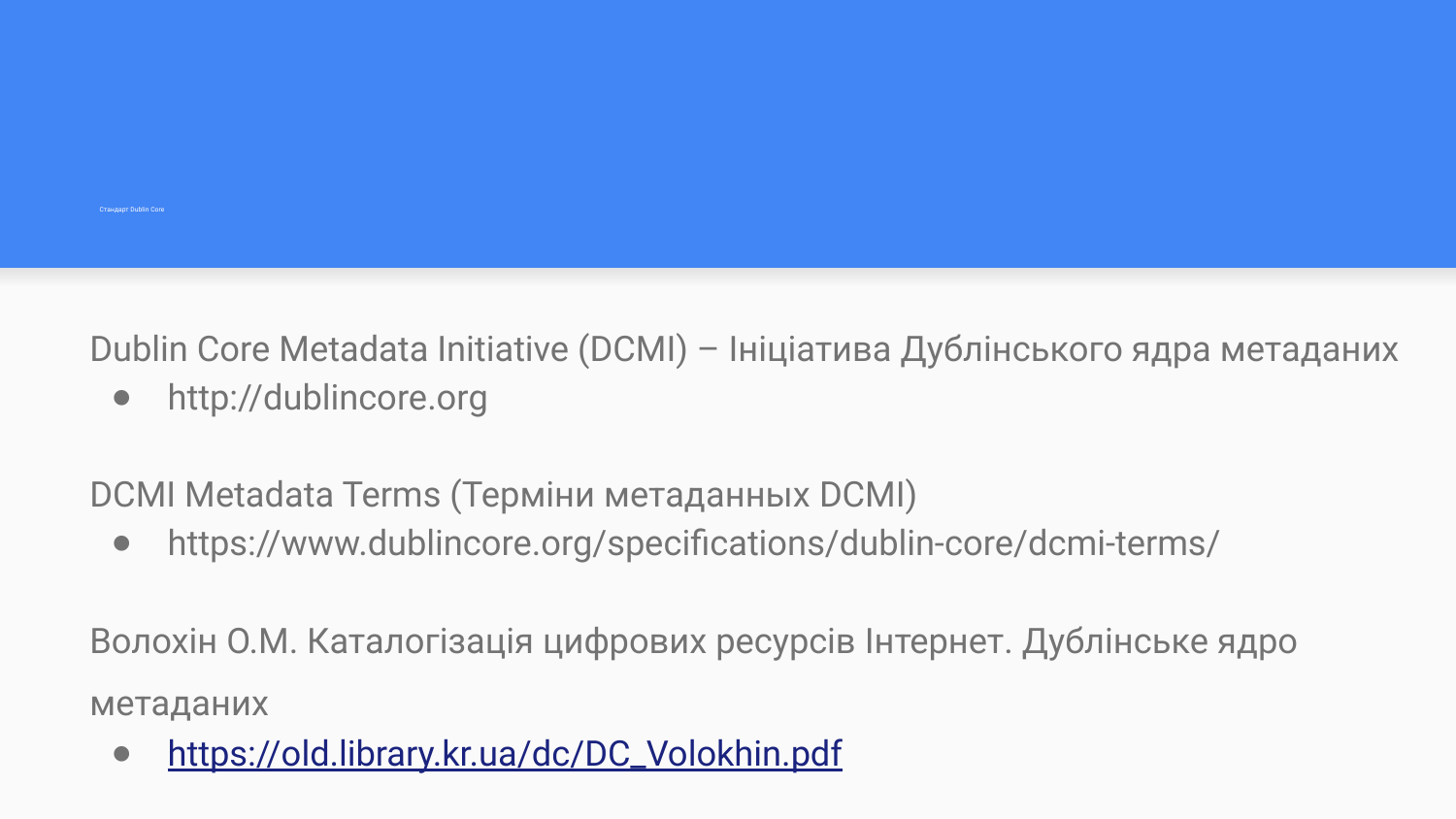

# Стандарт Dublin Core
Dublin Core Metadata Initiative (DCMI) – Ініціатива Дублінського ядра метаданих
http://dublincore.org

DCMI Metadata Terms (Терміни метаданных DCMI)
https://www.dublincore.org/specifications/dublin-core/dcmi-terms/

Волохін О.М. Каталогізація цифрових ресурсів Інтернет. Дублінське ядро метаданих
https://old.library.kr.ua/dc/DC_Volokhin.pdf